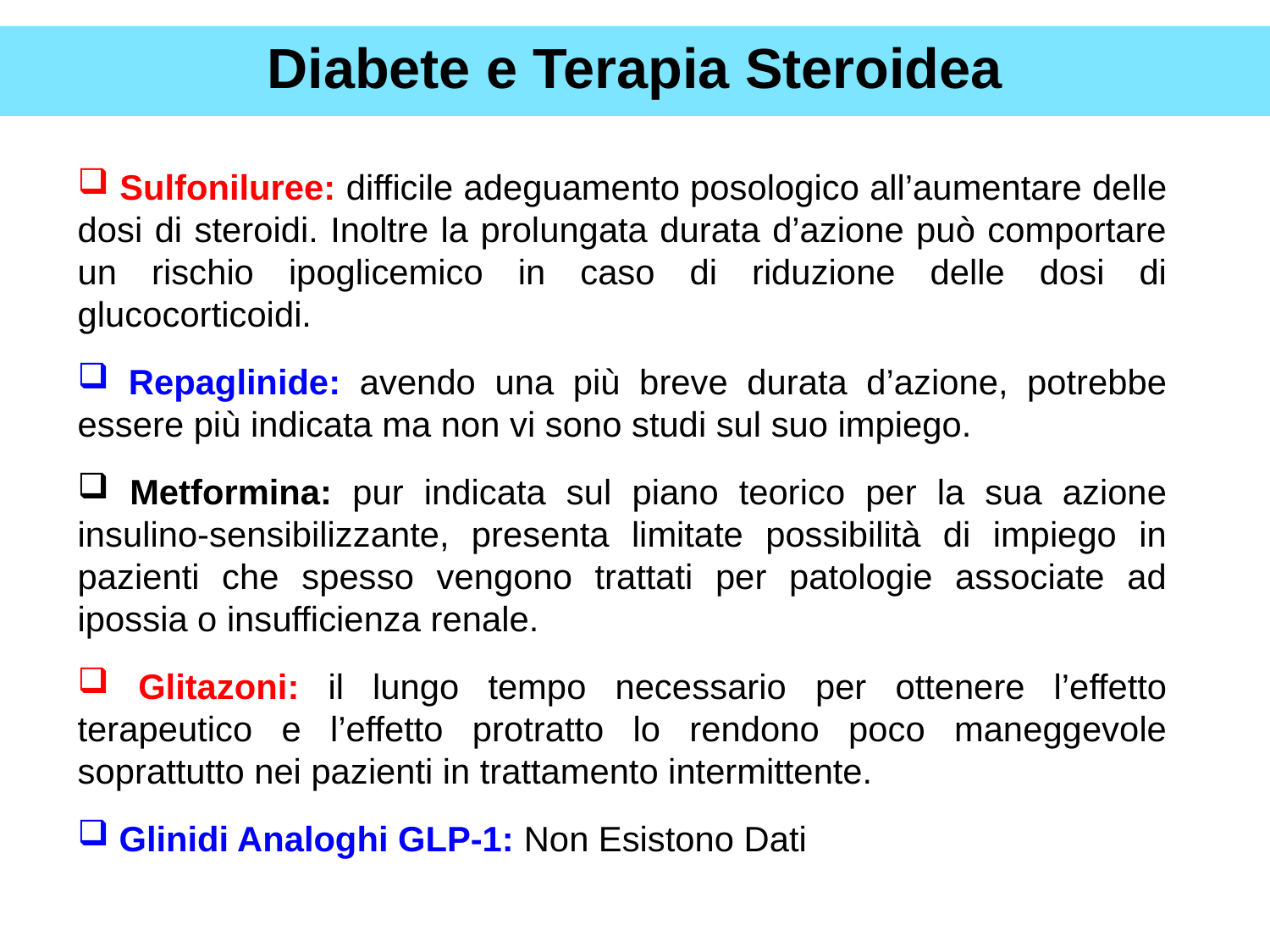

Diabete e Terapia Steroidea
 Sulfoniluree: difficile adeguamento posologico all’aumentare delle dosi di steroidi. Inoltre la prolungata durata d’azione può comportare un rischio ipoglicemico in caso di riduzione delle dosi di glucocorticoidi.

 Repaglinide: avendo una più breve durata d’azione, potrebbe essere più indicata ma non vi sono studi sul suo impiego.

 Metformina: pur indicata sul piano teorico per la sua azione insulino-sensibilizzante, presenta limitate possibilità di impiego in pazienti che spesso vengono trattati per patologie associate ad ipossia o insufficienza renale.

 Glitazoni: il lungo tempo necessario per ottenere l’effetto terapeutico e l’effetto protratto lo rendono poco maneggevole soprattutto nei pazienti in trattamento intermittente.

 Glinidi Analoghi GLP-1: Non Esistono Dati